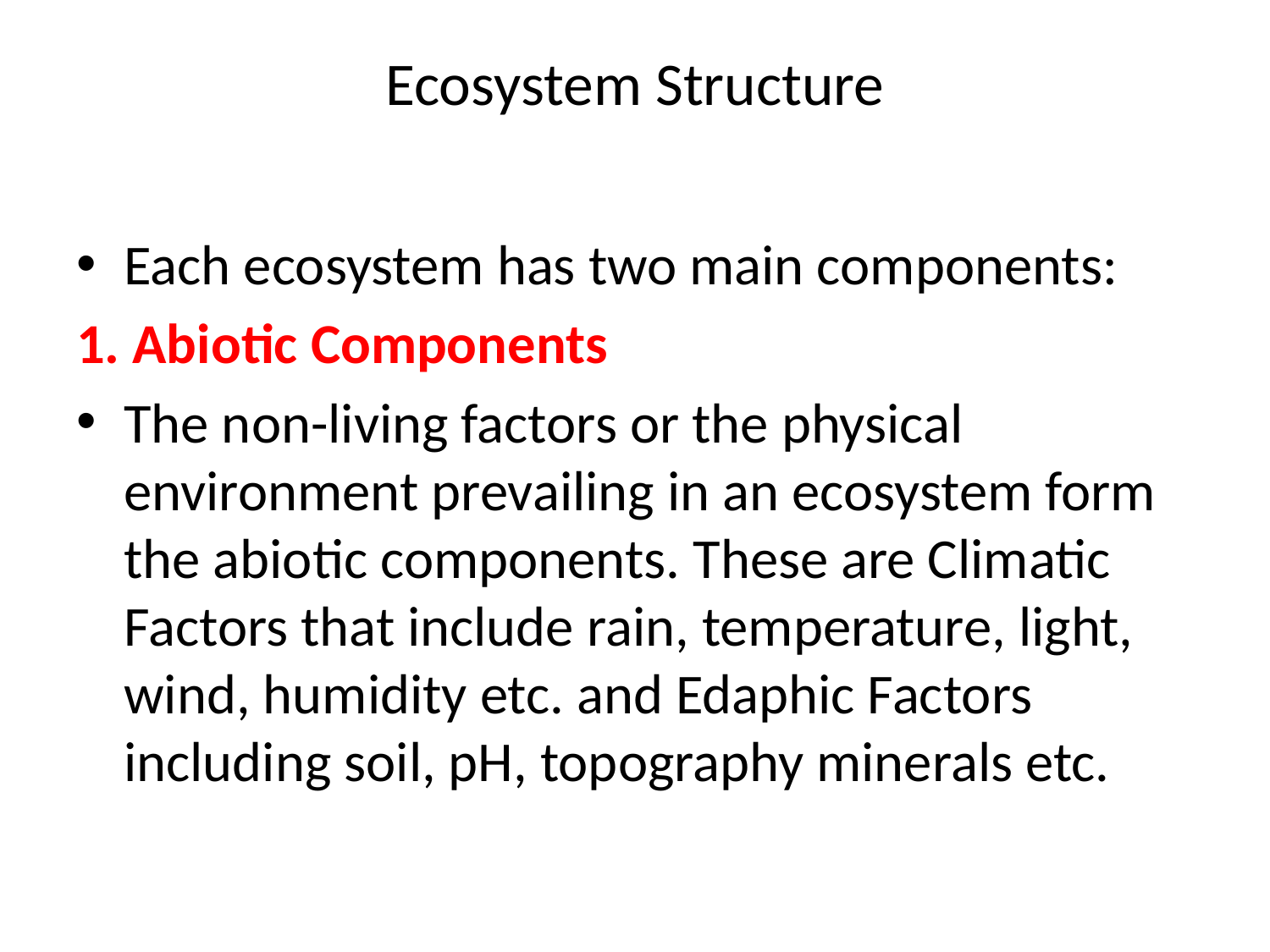

# Ecosystem Structure
Each ecosystem has two main components:
1. Abiotic Components
The non-living factors or the physical environment prevailing in an ecosystem form the abiotic components. These are Climatic Factors that include rain, temperature, light, wind, humidity etc. and Edaphic Factors including soil, pH, topography minerals etc.